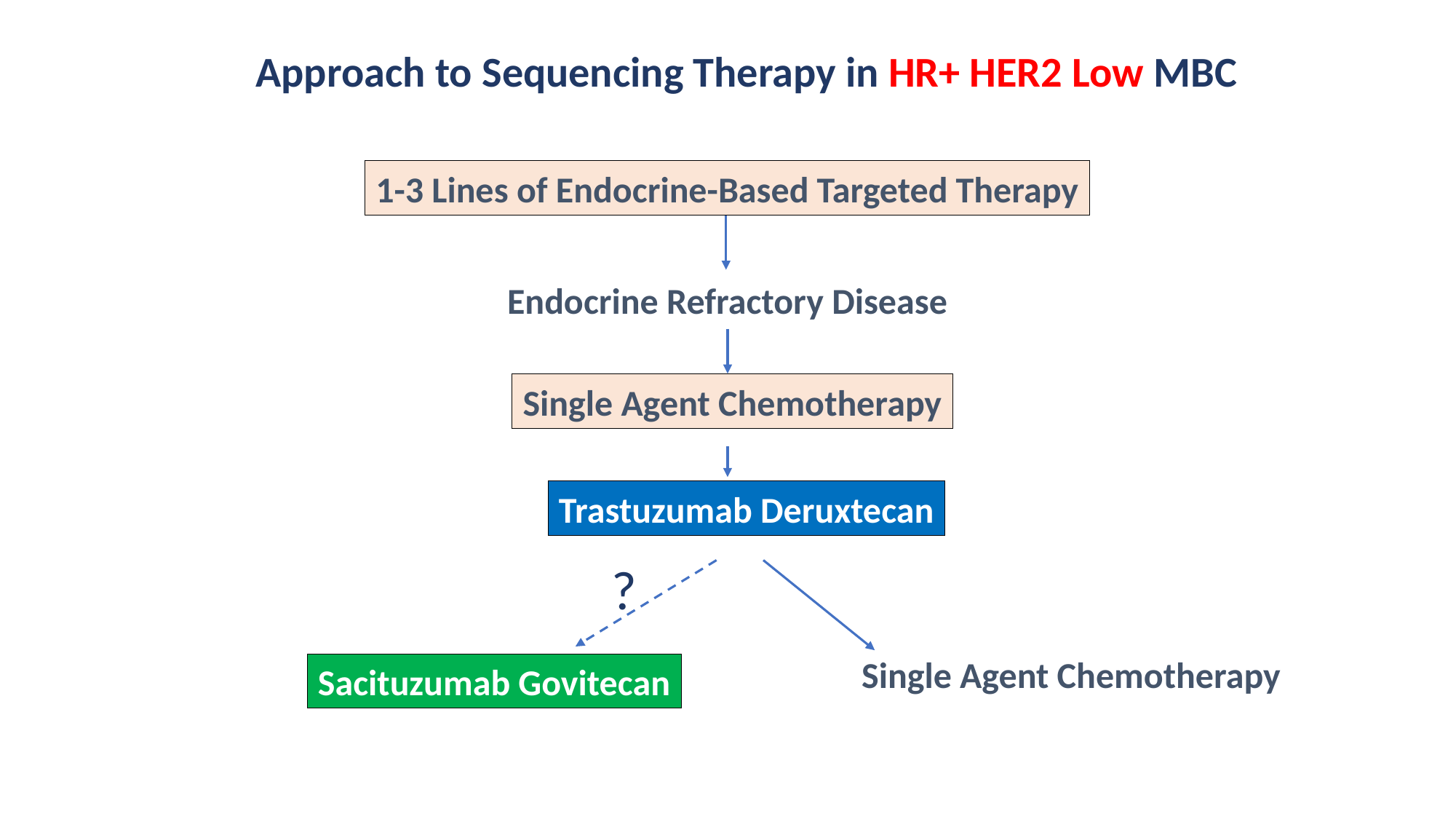

Approach to Sequencing Therapy in HR+ HER2 Low MBC
1-3 Lines of Endocrine-Based Targeted Therapy
Endocrine Refractory Disease
Single Agent Chemotherapy
Trastuzumab Deruxtecan
?
Single Agent Chemotherapy
Sacituzumab Govitecan